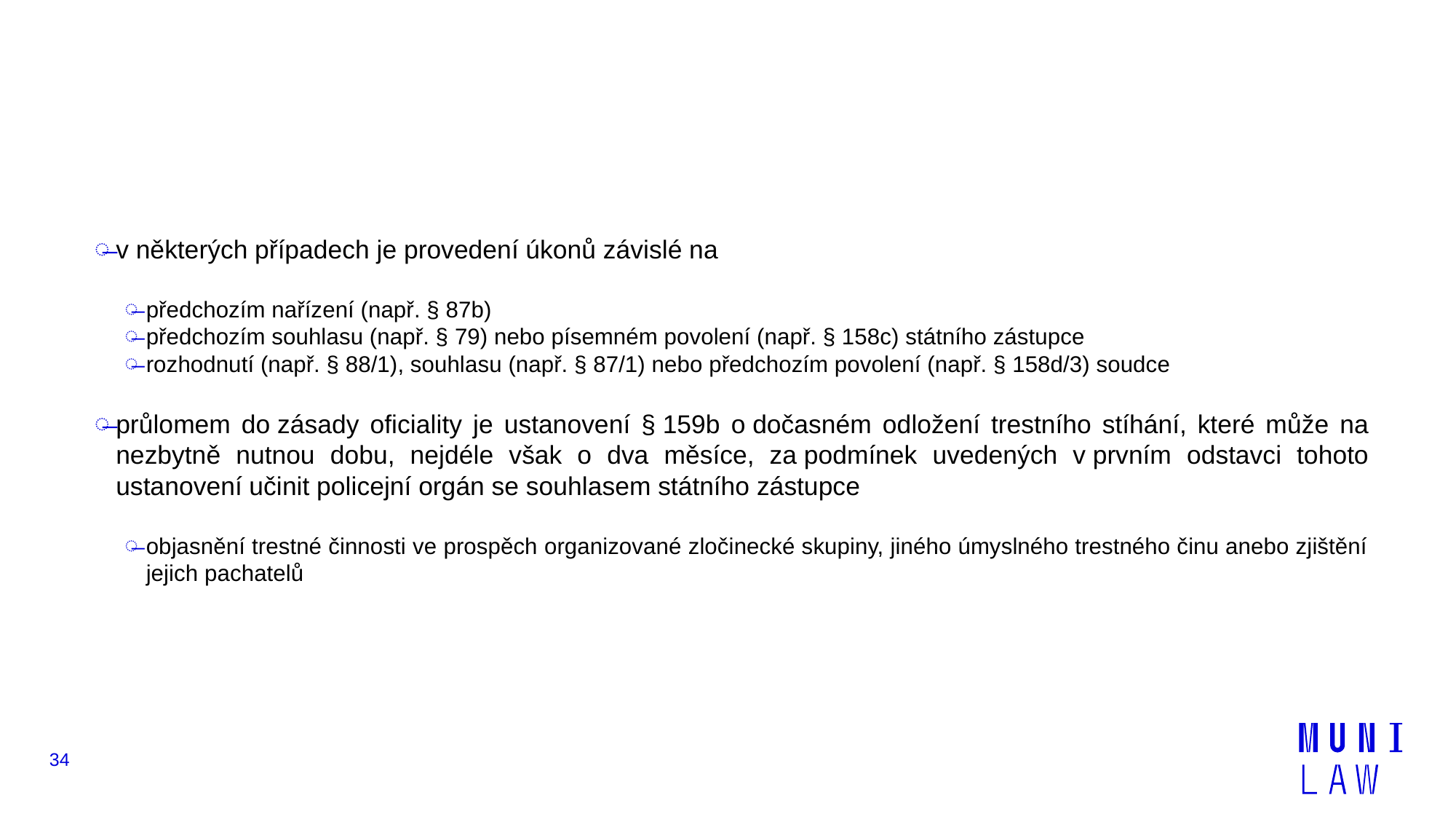

#

v některých případech je provedení úkonů závislé na

předchozím nařízení (např. § 87b)
předchozím souhlasu (např. § 79) nebo písemném povolení (např. § 158c) státního zástupce
rozhodnutí (např. § 88/1), souhlasu (např. § 87/1) nebo předchozím povolení (např. § 158d/3) soudce

průlomem do zásady oficiality je ustanovení § 159b o dočasném odložení trestního stíhání, které může na nezbytně nutnou dobu, nejdéle však o dva měsíce, za podmínek uvedených v prvním odstavci tohoto ustanovení učinit policejní orgán se souhlasem státního zástupce

objasnění trestné činnosti ve prospěch organizované zločinecké skupiny, jiného úmyslného trestného činu anebo zjištění jejich pachatelů
34